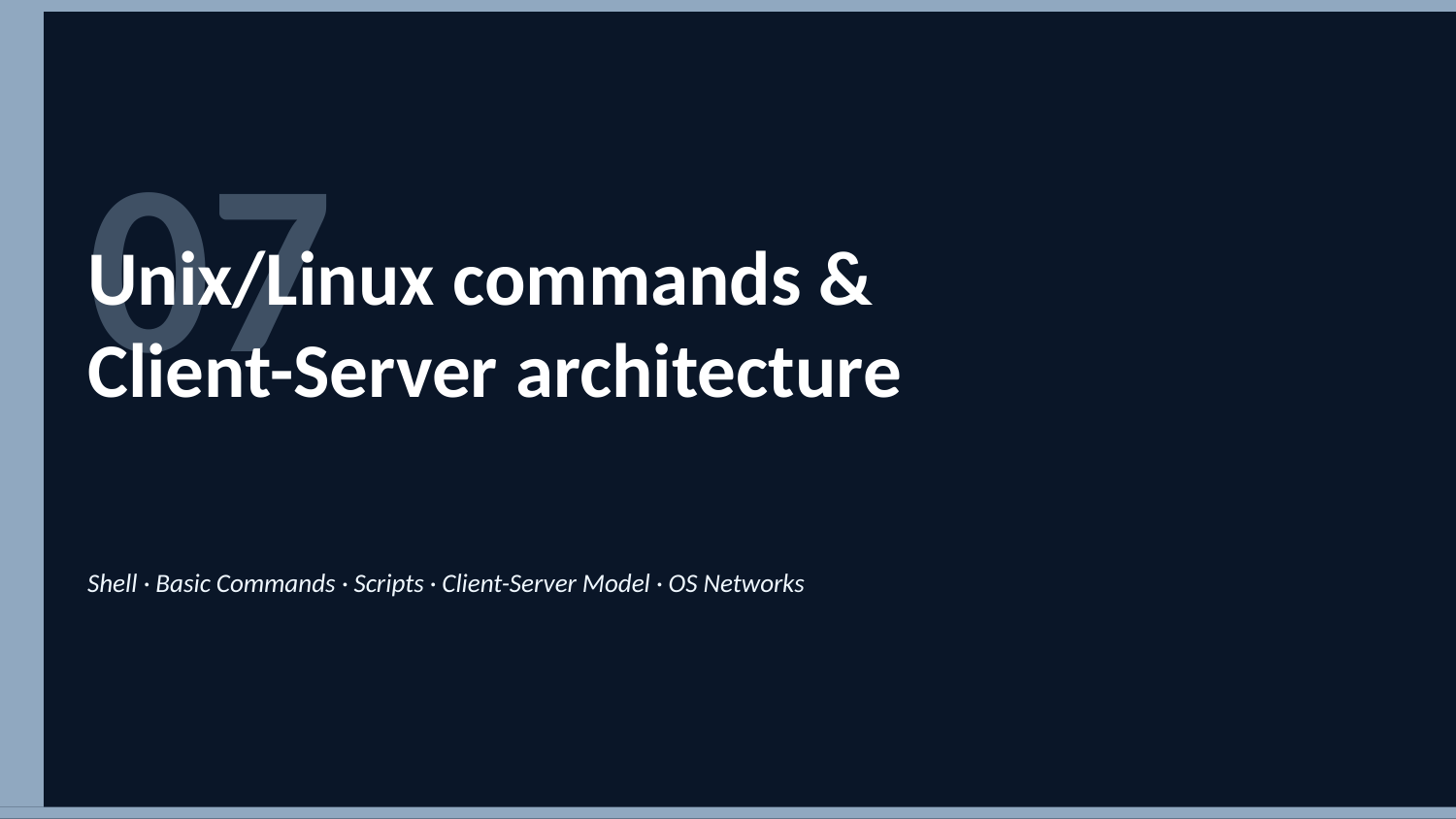

07
Unix/Linux commands &
Client-Server architecture
Shell · Basic Commands · Scripts · Client-Server Model · OS Networks